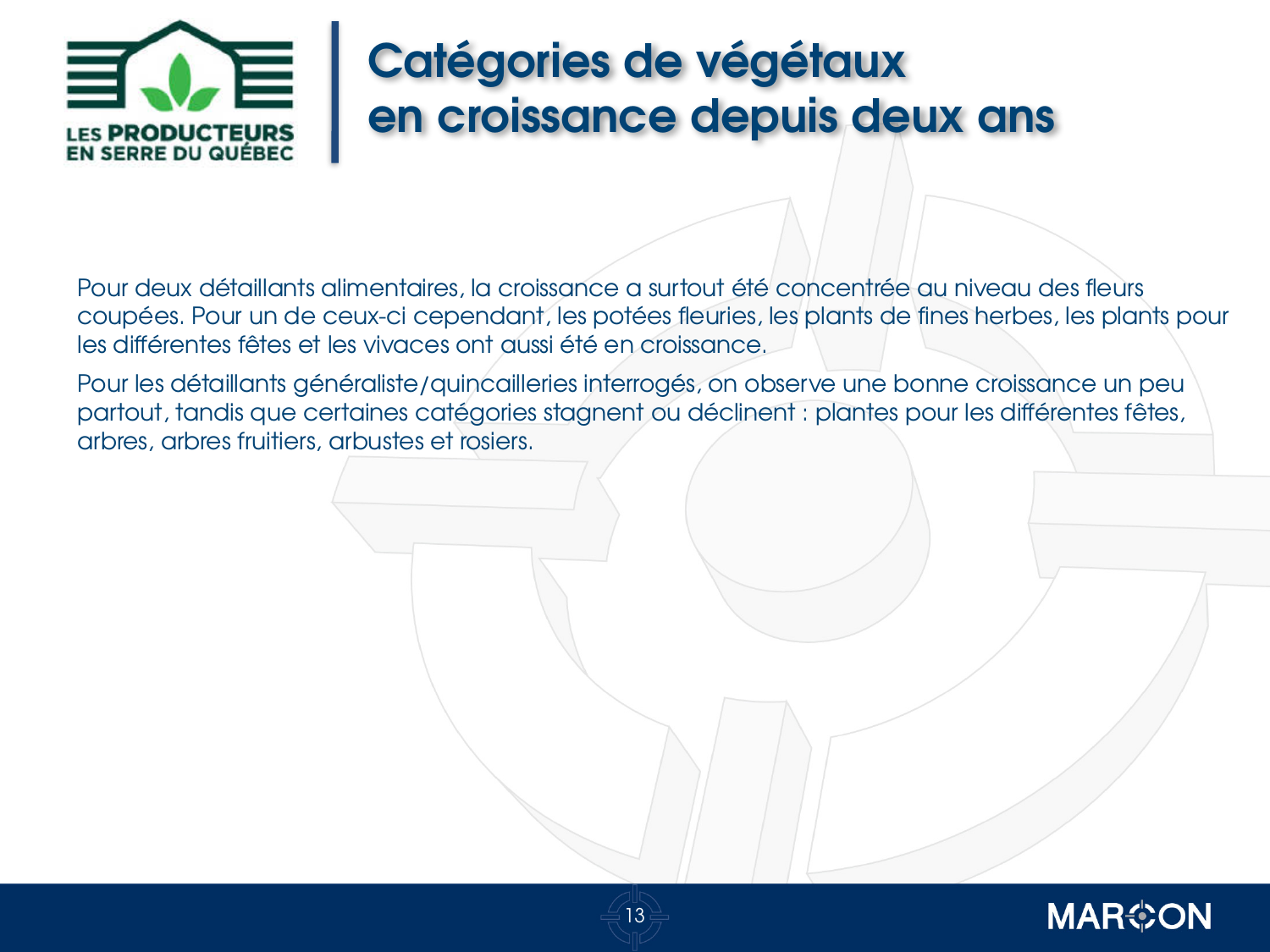

# Catégories de végétaux en croissance depuis deux ans

Pour deux détaillants alimentaires, la croissance a surtout été concentrée au niveau des fleurs coupées. Pour un de ceux-ci cependant, les potées fleuries, les plants de fines herbes, les plants pour les différentes fêtes et les vivaces ont aussi été en croissance.
Pour les détaillants généraliste/quincailleries interrogés, on observe une bonne croissance un peu partout, tandis que certaines catégories stagnent ou déclinent : plantes pour les différentes fêtes, arbres, arbres fruitiers, arbustes et rosiers.
13